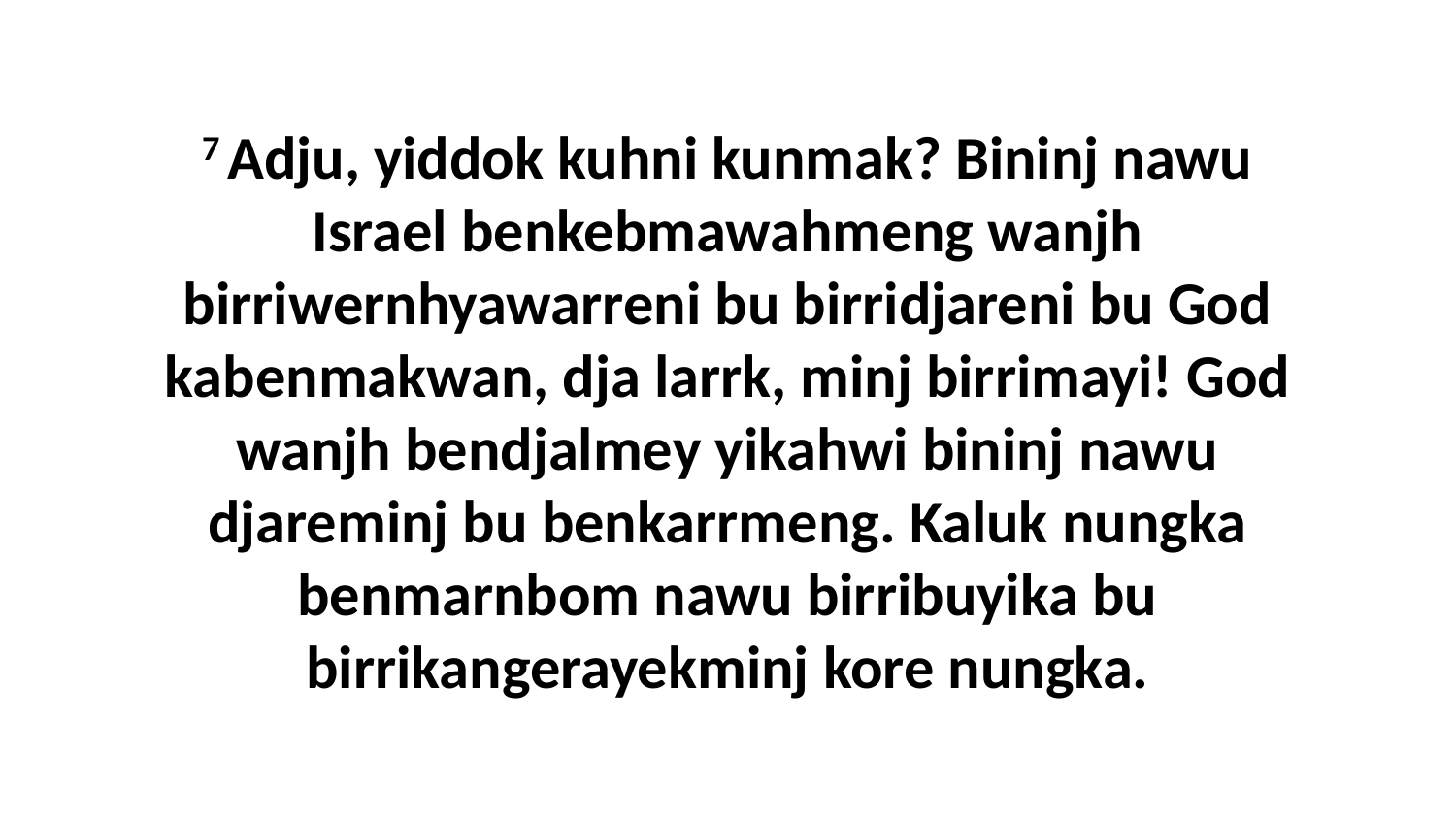

7 Adju, yiddok kuhni kunmak? Bininj nawu Israel benkebmawahmeng wanjh birriwernhyawarreni bu birridjareni bu God kabenmakwan, dja larrk, minj birrimayi! God wanjh bendjalmey yikahwi bininj nawu djareminj bu benkarrmeng. Kaluk nungka benmarnbom nawu birribuyika bu birrikangerayekminj kore nungka.